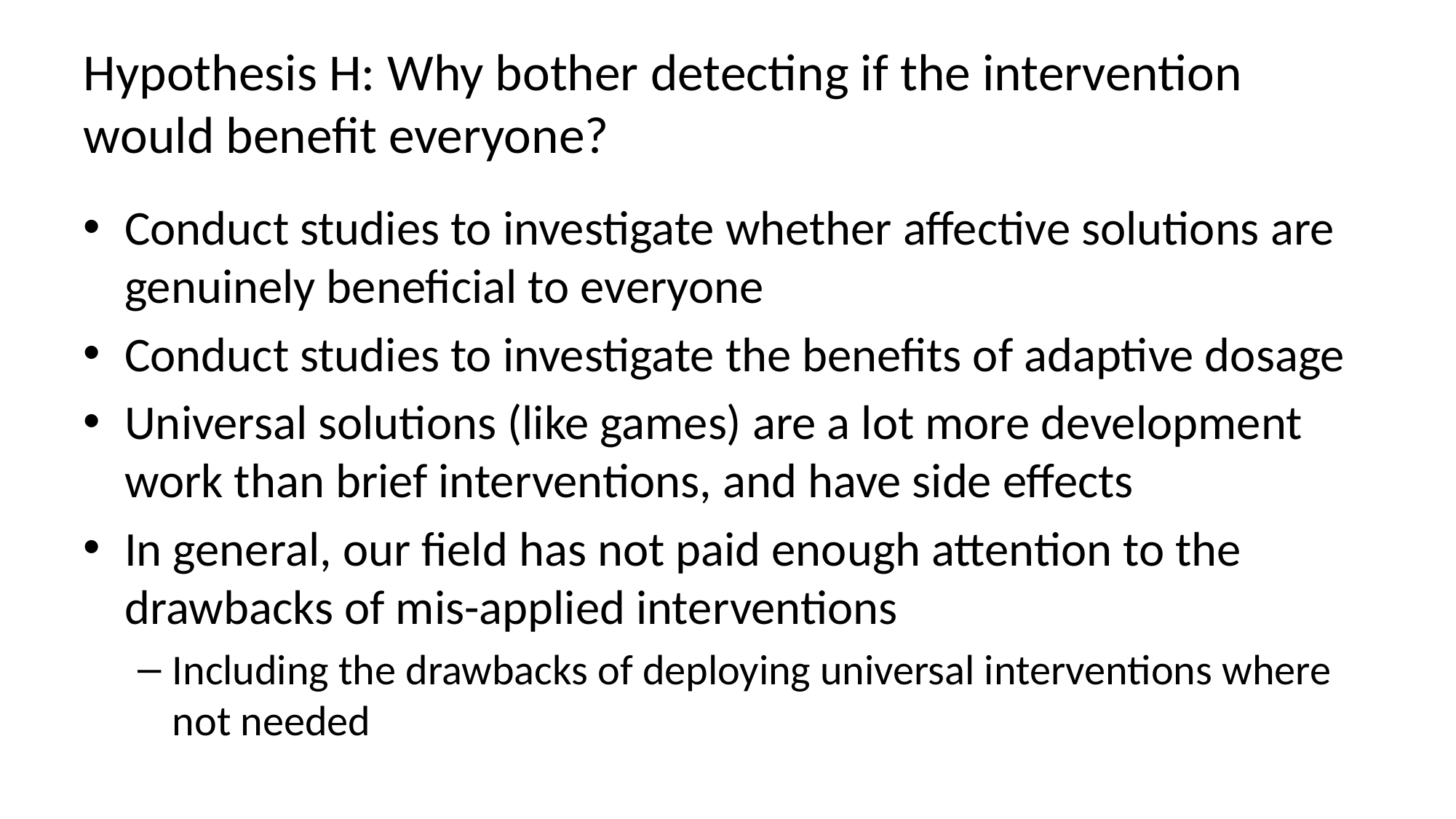

# Hypothesis H: Why bother detecting if the intervention would benefit everyone?
Conduct studies to investigate whether affective solutions are genuinely beneficial to everyone
Conduct studies to investigate the benefits of adaptive dosage
Universal solutions (like games) are a lot more development work than brief interventions, and have side effects
In general, our field has not paid enough attention to the drawbacks of mis-applied interventions
Including the drawbacks of deploying universal interventions where not needed